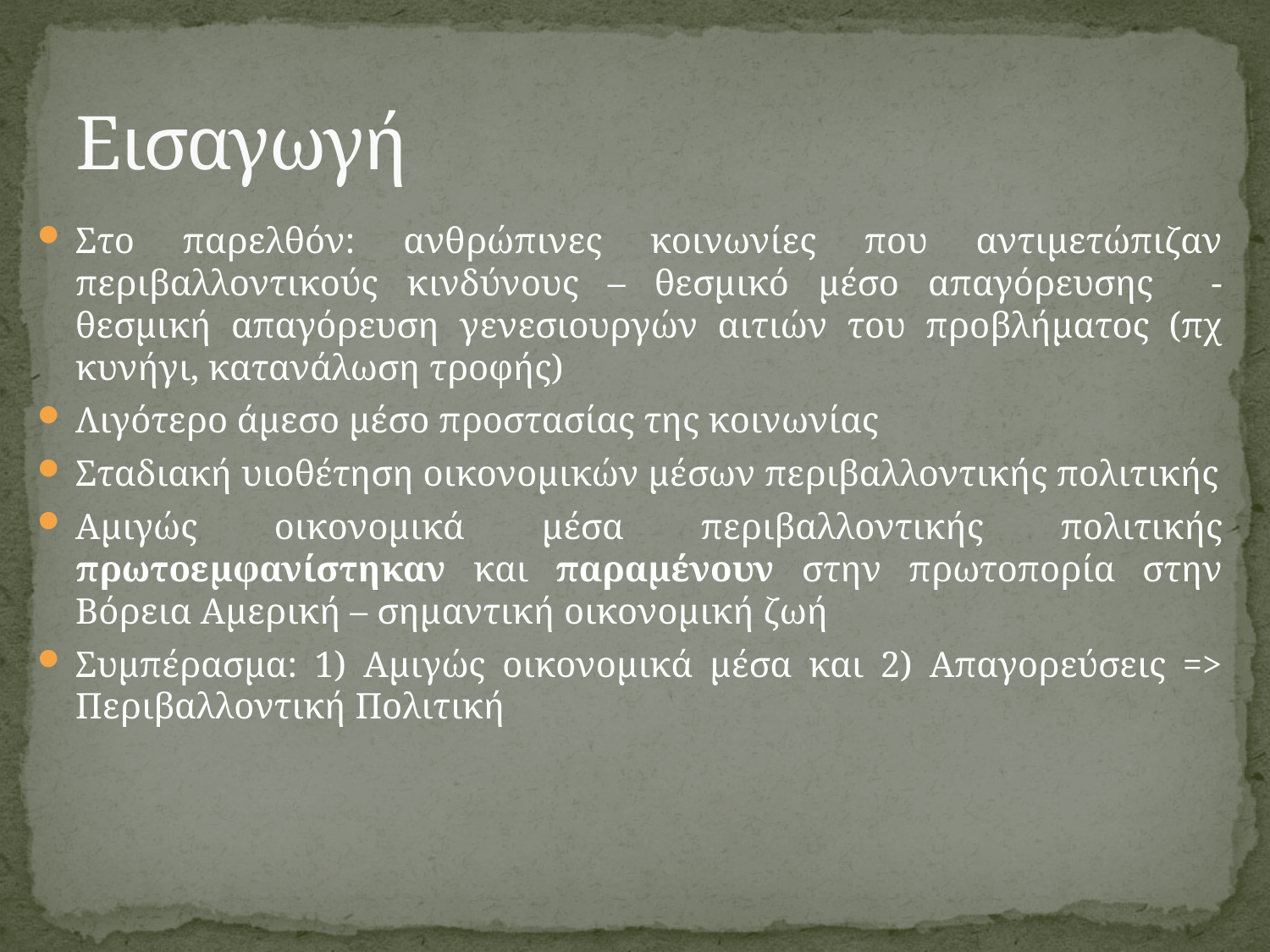

# Εισαγωγή
Στο παρελθόν: ανθρώπινες κοινωνίες που αντιμετώπιζαν περιβαλλοντικούς κινδύνους – θεσμικό μέσο απαγόρευσης  - θεσμική απαγόρευση γενεσιουργών αιτιών του προβλήματος (πχ κυνήγι, κατανάλωση τροφής)
Λιγότερο άμεσο μέσο προστασίας της κοινωνίας
Σταδιακή υιοθέτηση οικονομικών μέσων περιβαλλοντικής πολιτικής
Αμιγώς οικονομικά μέσα περιβαλλοντικής πολιτικής πρωτοεμφανίστηκαν και παραμένουν στην πρωτοπορία στην Βόρεια Αμερική – σημαντική οικονομική ζωή
Συμπέρασμα: 1) Αμιγώς οικονομικά μέσα και 2) Απαγορεύσεις => Περιβαλλοντική Πολιτική